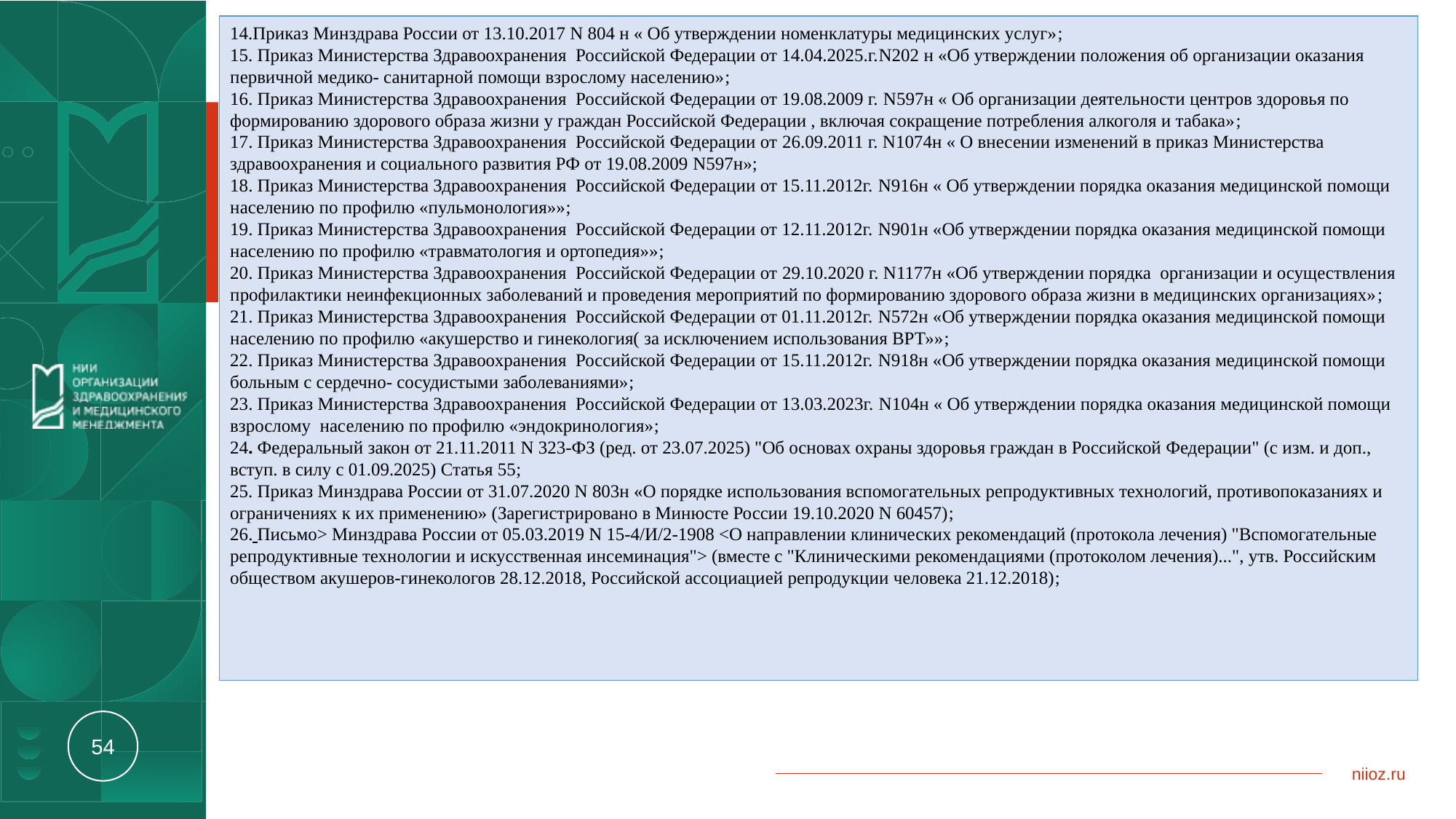

14.Приказ Минздрава России от 13.10.2017 N 804 н « Об утверждении номенклатуры медицинских услуг»;
15. Приказ Министерства Здравоохранения  Российской Федерации от 14.04.2025.г.N202 н «Об утверждении положения об организации оказания первичной медико- санитарной помощи взрослому населению»;
16. Приказ Министерства Здравоохранения  Российской Федерации от 19.08.2009 г. N597н « Об организации деятельности центров здоровья по формированию здорового образа жизни у граждан Российской Федерации , включая сокращение потребления алкоголя и табака»;
17. Приказ Министерства Здравоохранения  Российской Федерации от 26.09.2011 г. N1074н « О внесении изменений в приказ Министерства здравоохранения и социального развития РФ от 19.08.2009 N597н»;
18. Приказ Министерства Здравоохранения  Российской Федерации от 15.11.2012г. N916н « Об утверждении порядка оказания медицинской помощи населению по профилю «пульмонология»»;
19. Приказ Министерства Здравоохранения  Российской Федерации от 12.11.2012г. N901н «Об утверждении порядка оказания медицинской помощи населению по профилю «травматология и ортопедия»»;
20. Приказ Министерства Здравоохранения  Российской Федерации от 29.10.2020 г. N1177н «Об утверждении порядка  организации и осуществления профилактики неинфекционных заболеваний и проведения мероприятий по формированию здорового образа жизни в медицинских организациях»;
21. Приказ Министерства Здравоохранения  Российской Федерации от 01.11.2012г. N572н «Об утверждении порядка оказания медицинской помощи населению по профилю «акушерство и гинекология( за исключением использования ВРТ»»;
22. Приказ Министерства Здравоохранения  Российской Федерации от 15.11.2012г. N918н «Об утверждении порядка оказания медицинской помощи больным с сердечно- сосудистыми заболеваниями»;
23. Приказ Министерства Здравоохранения  Российской Федерации от 13.03.2023г. N104н « Об утверждении порядка оказания медицинской помощи взрослому  населению по профилю «эндокринология»;
24. Федеральный закон от 21.11.2011 N 323-ФЗ (ред. от 23.07.2025) "Об основах охраны здоровья граждан в Российской Федерации" (с изм. и доп., вступ. в силу с 01.09.2025) Статья 55;
25. Приказ Минздрава России от 31.07.2020 N 803н «О порядке использования вспомогательных репродуктивных технологий, противопоказаниях и ограничениях к их применению» (Зарегистрировано в Минюсте России 19.10.2020 N 60457);
26. Письмо> Минздрава России от 05.03.2019 N 15-4/И/2-1908 <О направлении клинических рекомендаций (протокола лечения) "Вспомогательные репродуктивные технологии и искусственная инсеминация"> (вместе с "Клиническими рекомендациями (протоколом лечения)...", утв. Российским обществом акушеров-гинекологов 28.12.2018, Российской ассоциацией репродукции человека 21.12.2018);